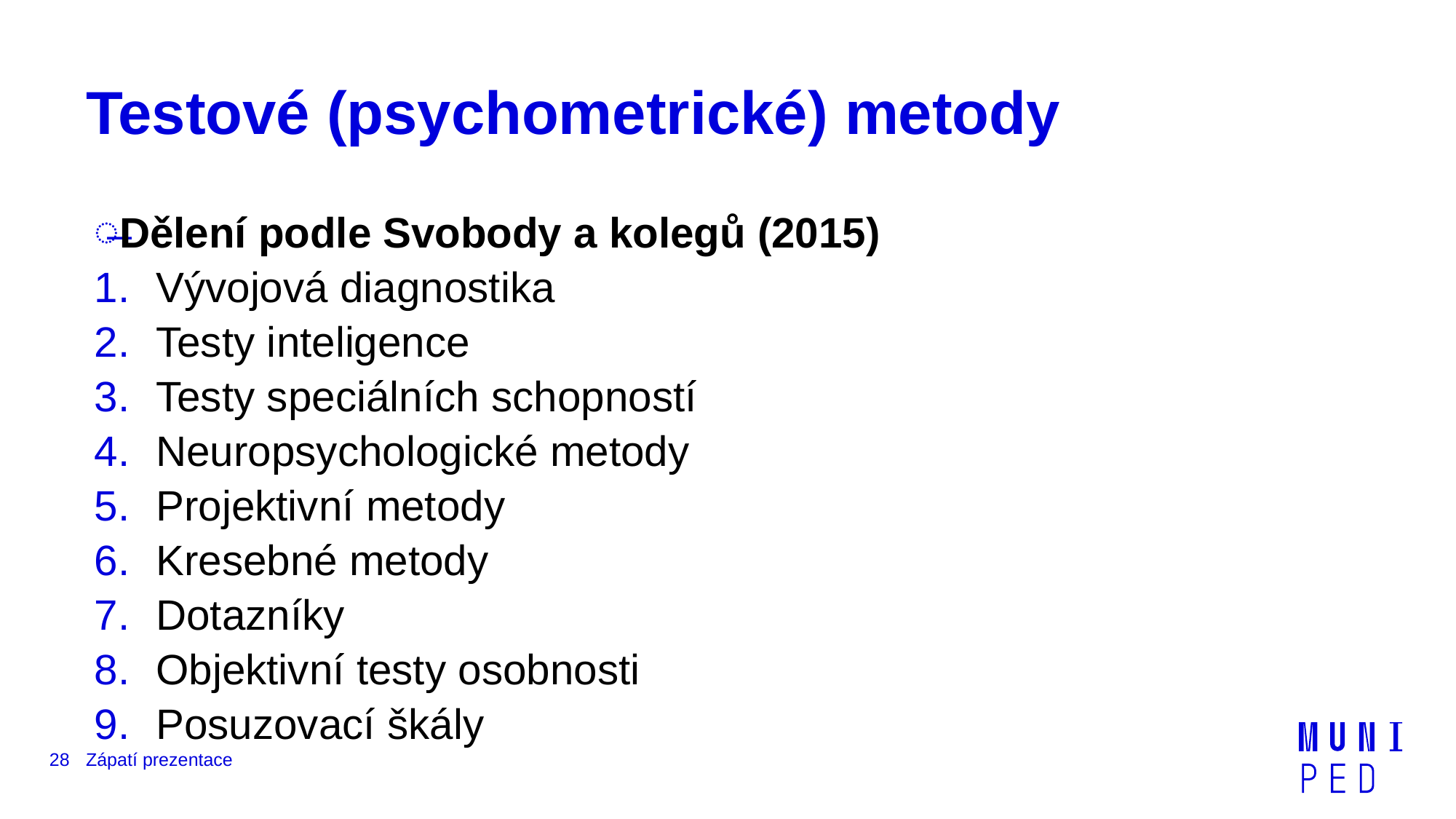

# Testové (psychometrické) metody
Dělení podle Svobody a kolegů (2015)
Vývojová diagnostika
Testy inteligence
Testy speciálních schopností
Neuropsychologické metody
Projektivní metody
Kresebné metody
Dotazníky
Objektivní testy osobnosti
Posuzovací škály
28
Zápatí prezentace